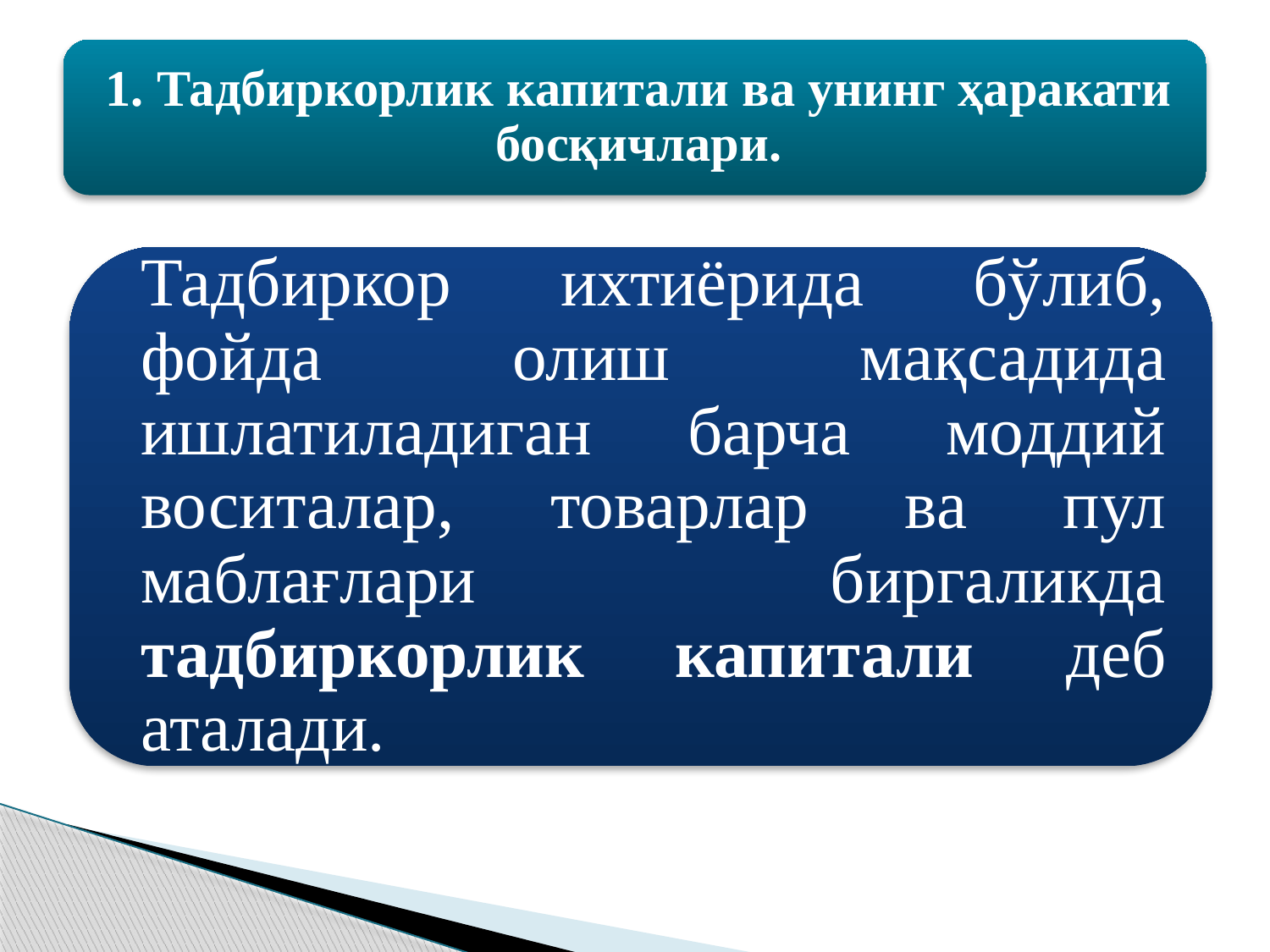

1. Тадбиркорлик капитали ва унинг ҳаракати босқичлари.
Тадбиркор ихтиёрида бўлиб, фойда олиш мақсадида ишлатиладиган барча моддий воситалар, товарлар ва пул маблағлари биргаликда тадбиркорлик капитали деб аталади.